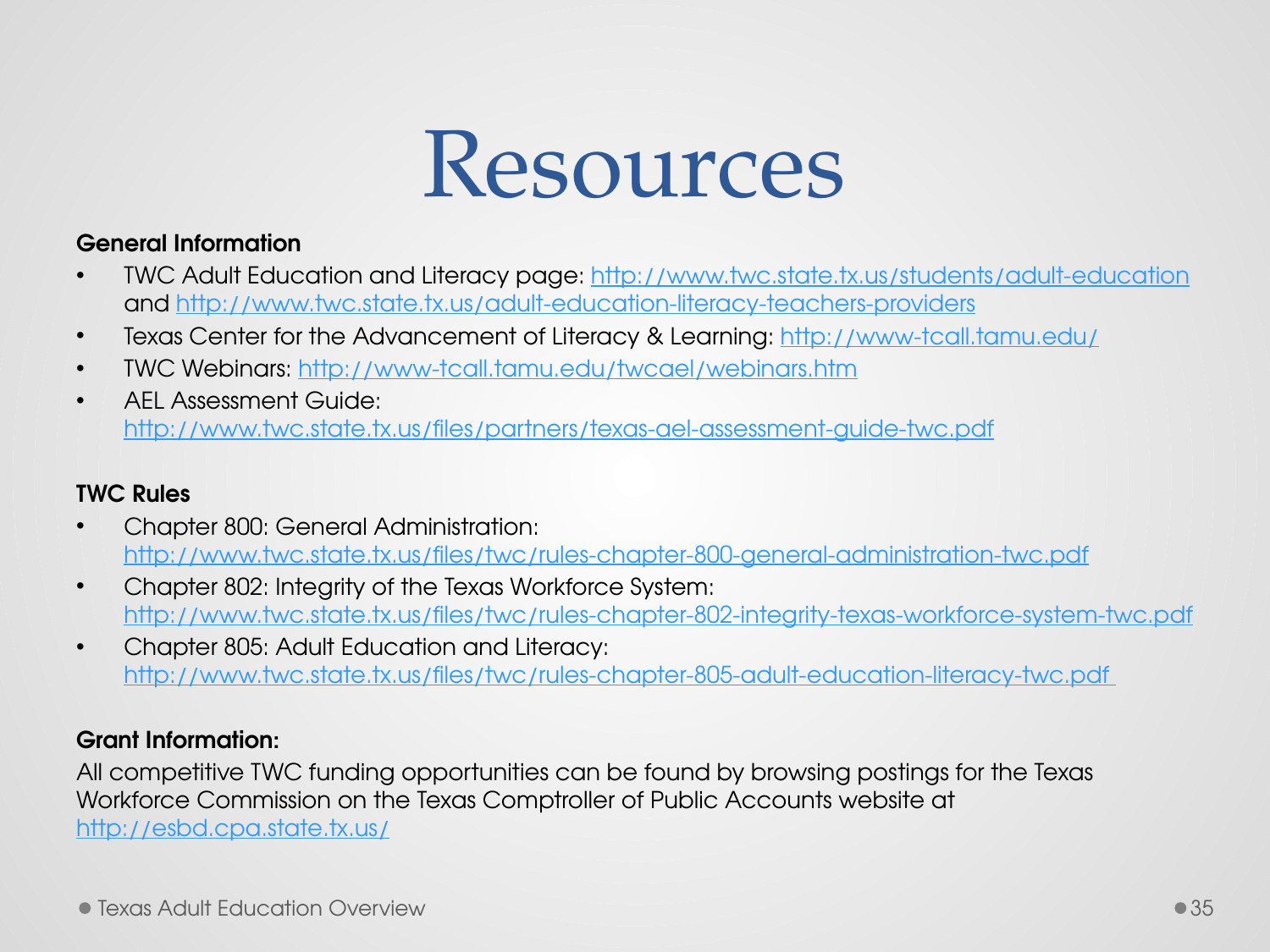

# Resources
General Information
TWC Adult Education and Literacy page: http://www.twc.state.tx.us/students/adult-education and http://www.twc.state.tx.us/adult-education-literacy-teachers-providers
Texas Center for the Advancement of Literacy & Learning: http://www-tcall.tamu.edu/
TWC Webinars: http://www-tcall.tamu.edu/twcael/webinars.htm
AEL Assessment Guide: http://www.twc.state.tx.us/files/partners/texas-ael-assessment-guide-twc.pdf

TWC Rules
Chapter 800: General Administration: http://www.twc.state.tx.us/files/twc/rules-chapter-800-general-administration-twc.pdf
Chapter 802: Integrity of the Texas Workforce System: http://www.twc.state.tx.us/files/twc/rules-chapter-802-integrity-texas-workforce-system-twc.pdf
Chapter 805: Adult Education and Literacy: http://www.twc.state.tx.us/files/twc/rules-chapter-805-adult-education-literacy-twc.pdf

Grant Information:
All competitive TWC funding opportunities can be found by browsing postings for the Texas Workforce Commission on the Texas Comptroller of Public Accounts website at http://esbd.cpa.state.tx.us/
Texas Adult Education Overview
35